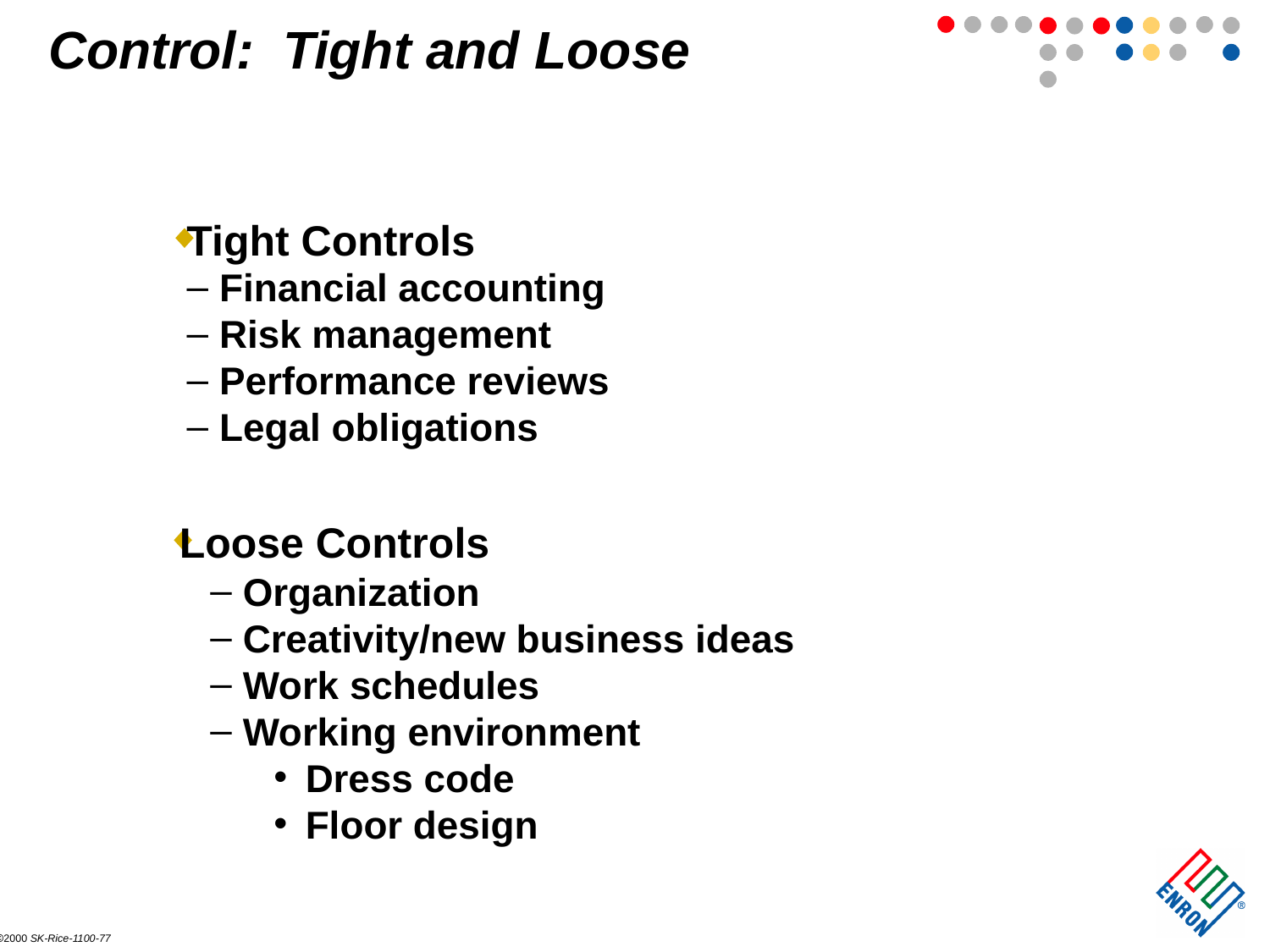

# Control:  Tight and Loose
Tight Controls

Financial accounting
Risk management
Performance reviews
Legal obligations
Loose Controls

Organization
Creativity/new business ideas
Work schedules
Working environment
Dress code
Floor design